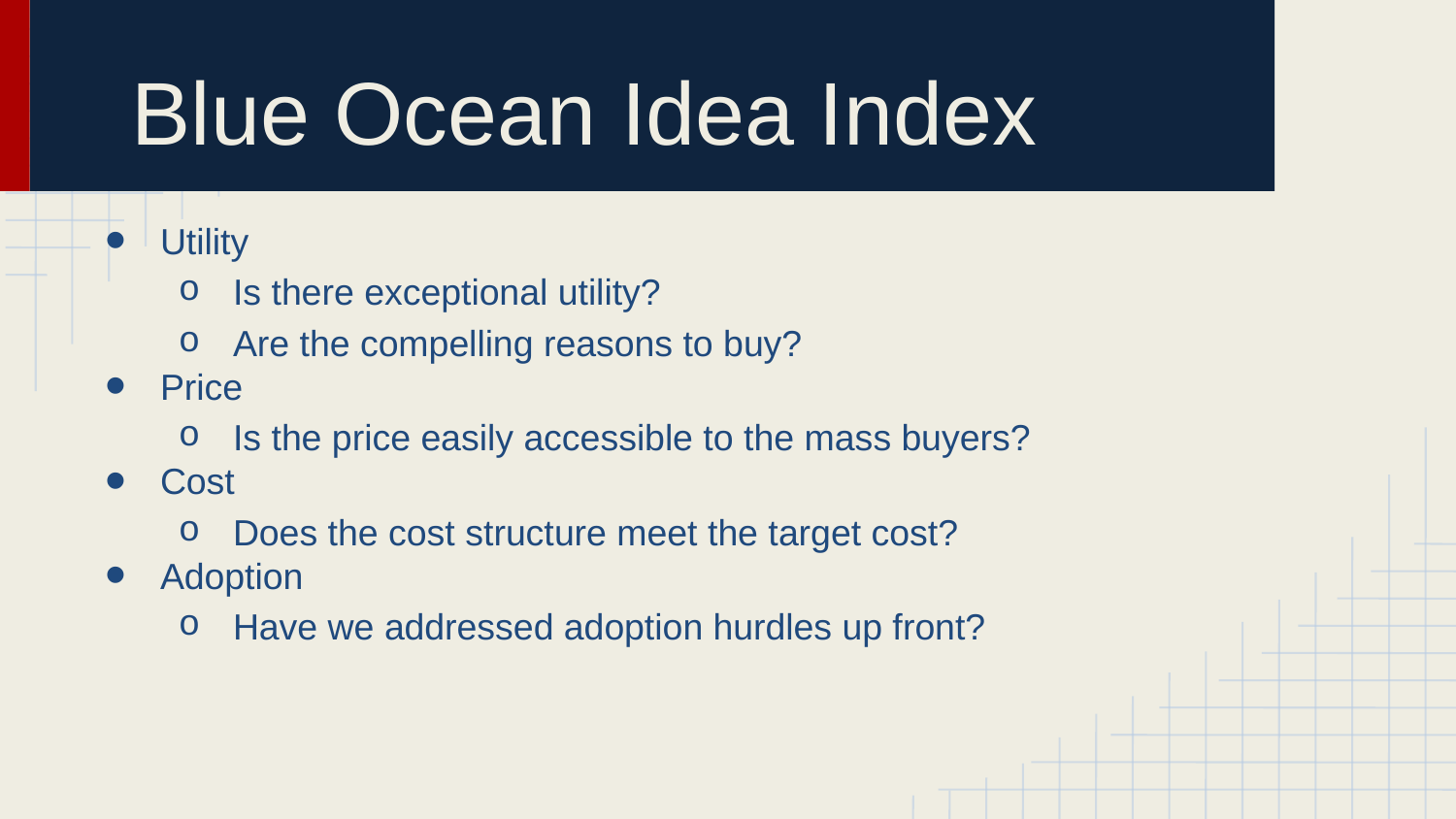

# Blue Ocean Idea Index
Utility
Is there exceptional utility?
Are the compelling reasons to buy?
Price
Is the price easily accessible to the mass buyers?
Cost
Does the cost structure meet the target cost?
Adoption
Have we addressed adoption hurdles up front?